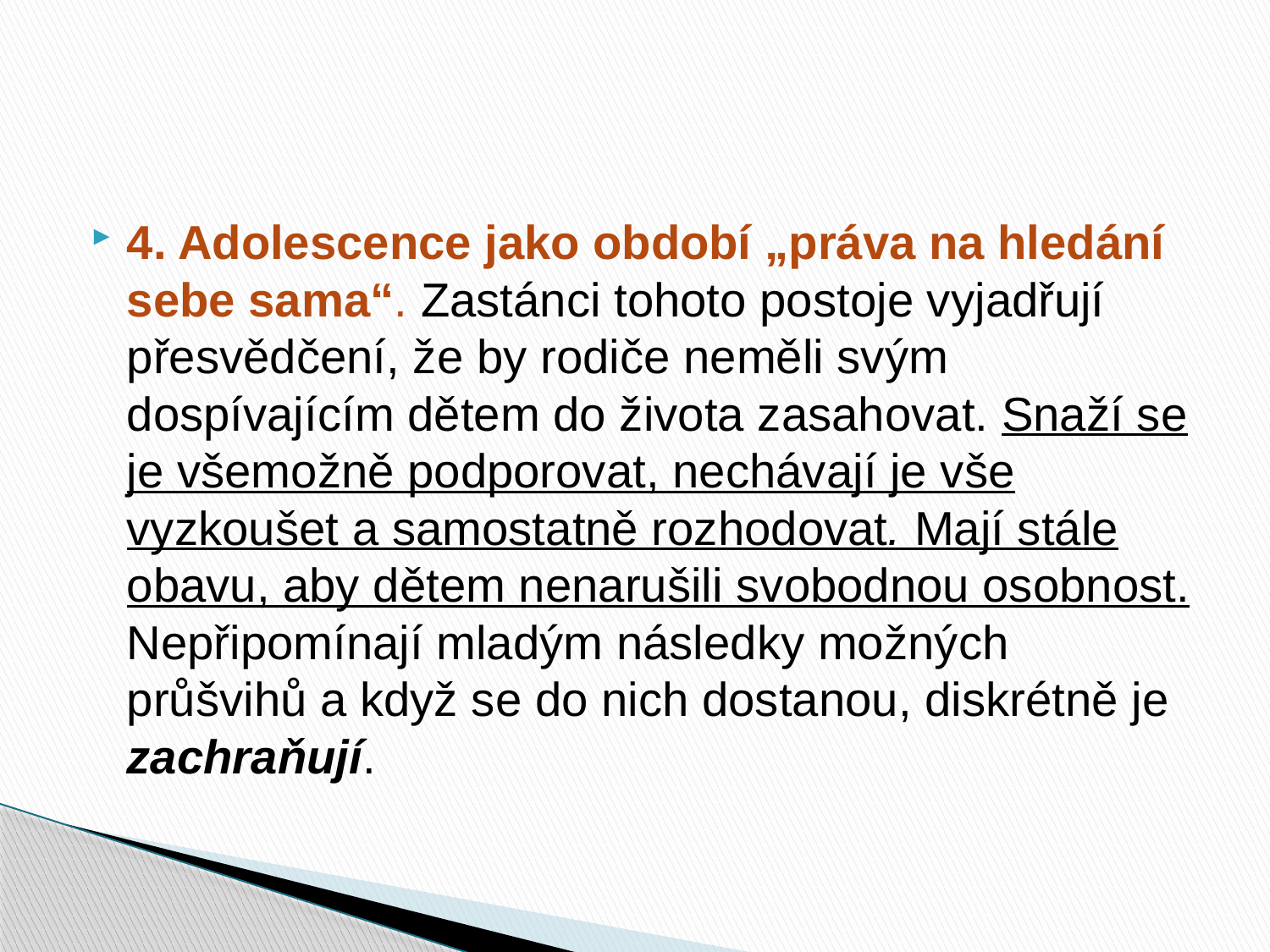

#
4. Adolescence jako období „práva na hledání sebe sama“. Zastánci tohoto postoje vyjadřují přesvědčení, že by rodiče neměli svým dospívajícím dětem do života zasahovat. Snaží se je všemožně podporovat, nechávají je vše vyzkoušet a samostatně rozhodovat. Mají stále obavu, aby dětem nenarušili svobodnou osobnost. Nepřipomínají mladým následky možných průšvihů a když se do nich dostanou, diskrétně je zachraňují.